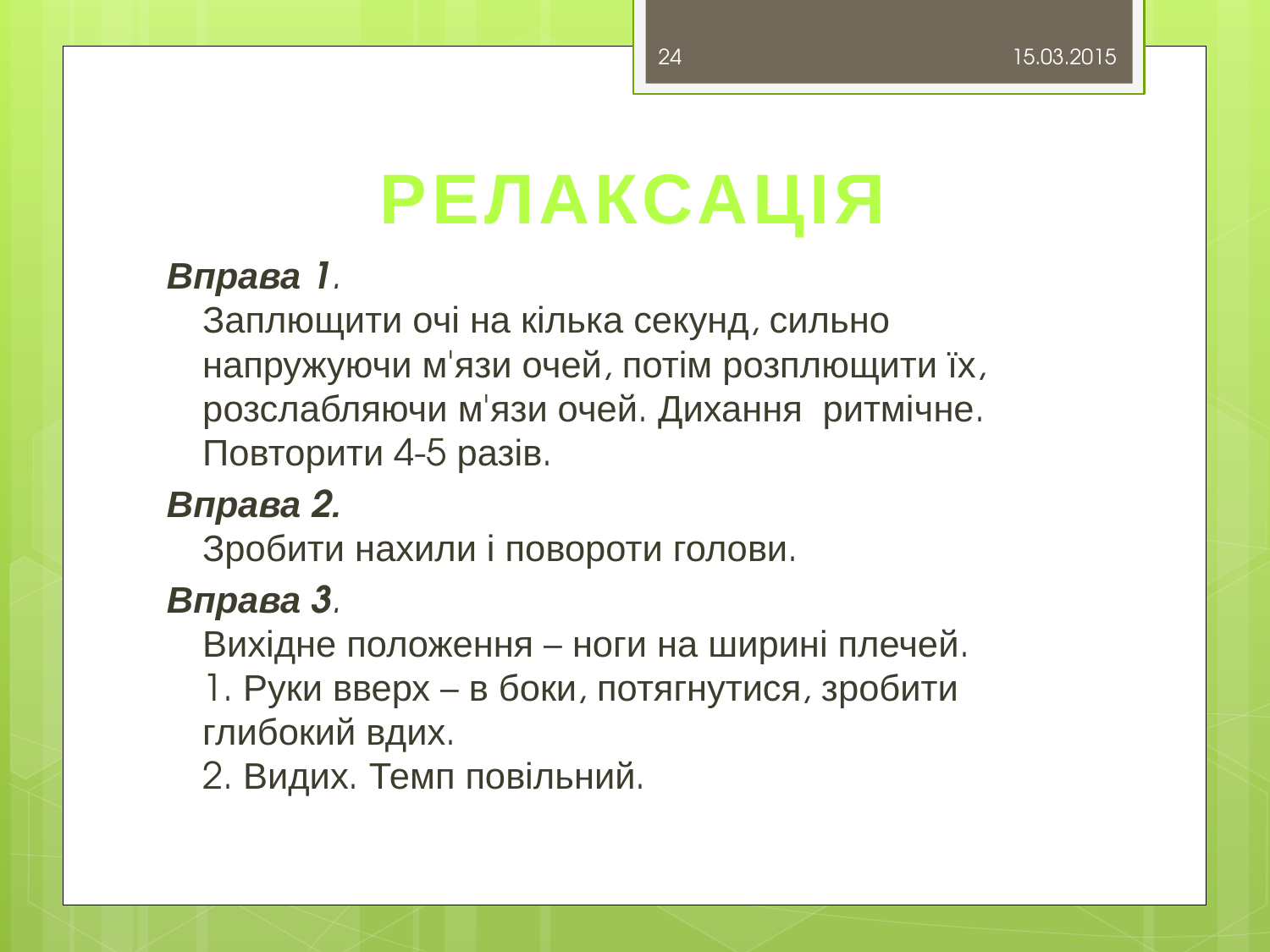

24
15.03.2015
# РЕЛАКСАЦІЯ
Вправа 1.
Заплющити очі на кілька секунд, сильно напружуючи м'язи очей, потім розплющити їх, розслабляючи м'язи очей. Дихання  ритмічне. Повторити 4-5 разів.
Вправа 2.
Зробити нахили і повороти голови.
Вправа 3.
Вихідне положення – ноги на ширині плечей.
1. Руки вверх – в боки, потягнутися, зробити глибокий вдих.
2. Видих. Темп повільний.